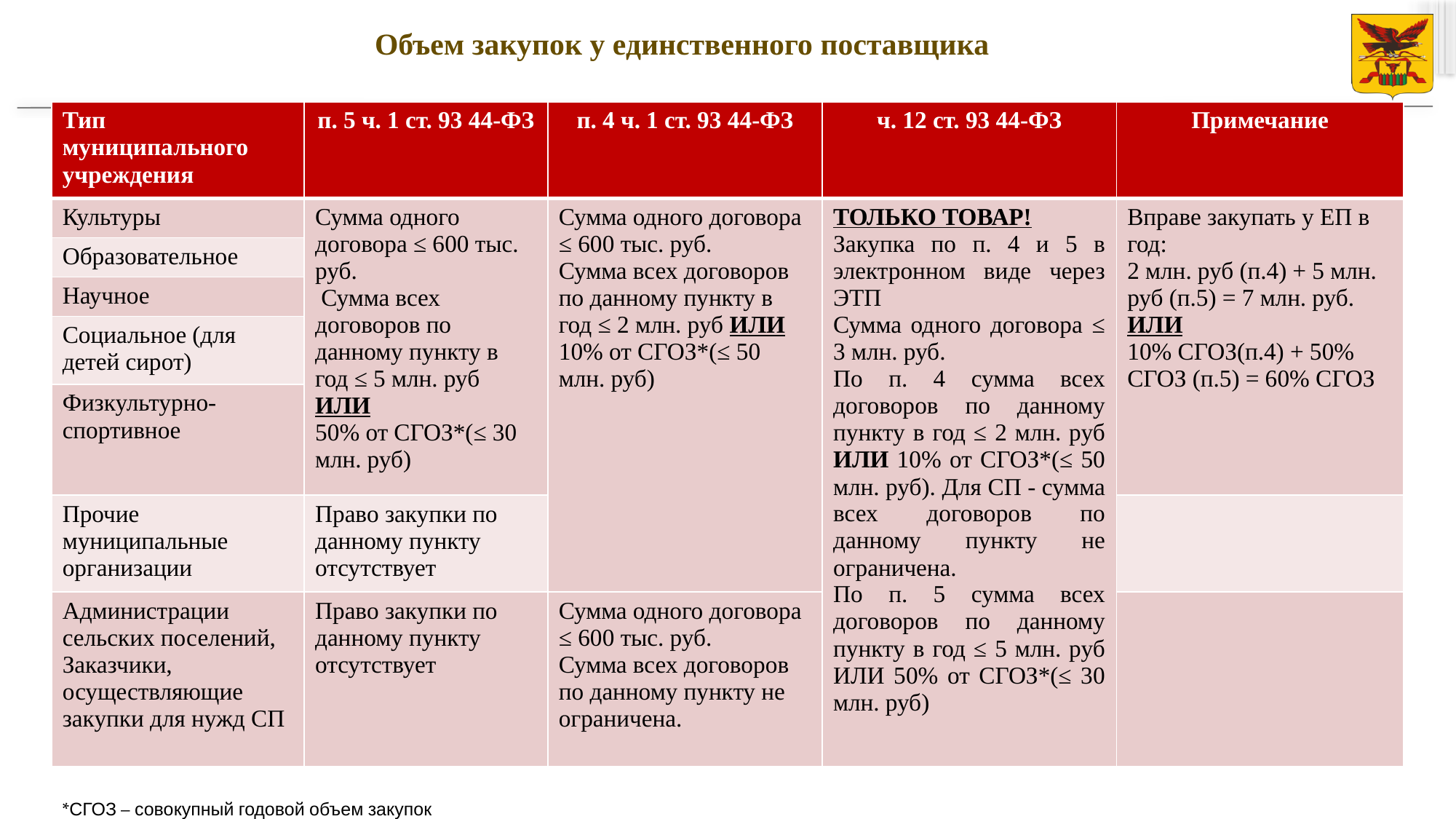

# Объем закупок у единственного поставщика
| Тип муниципального учреждения | п. 5 ч. 1 ст. 93 44-ФЗ | п. 4 ч. 1 ст. 93 44-ФЗ | ч. 12 ст. 93 44-ФЗ | Примечание |
| --- | --- | --- | --- | --- |
| Культуры | Сумма одного договора ≤ 600 тыс. руб. Сумма всех договоров по данному пункту в год ≤ 5 млн. руб ИЛИ 50% от СГОЗ\*(≤ 30 млн. руб) | Сумма одного договора ≤ 600 тыс. руб. Сумма всех договоров по данному пункту в год ≤ 2 млн. руб ИЛИ 10% от СГОЗ\*(≤ 50 млн. руб) | ТОЛЬКО ТОВАР! Закупка по п. 4 и 5 в электронном виде через ЭТП Сумма одного договора ≤ 3 млн. руб. По п. 4 сумма всех договоров по данному пункту в год ≤ 2 млн. руб ИЛИ 10% от СГОЗ\*(≤ 50 млн. руб). Для СП - сумма всех договоров по данному пункту не ограничена. По п. 5 сумма всех договоров по данному пункту в год ≤ 5 млн. руб ИЛИ 50% от СГОЗ\*(≤ 30 млн. руб) | Вправе закупать у ЕП в год: 2 млн. руб (п.4) + 5 млн. руб (п.5) = 7 млн. руб. ИЛИ 10% СГОЗ(п.4) + 50% СГОЗ (п.5) = 60% СГОЗ |
| Образовательное |  |  |  |  |
| Научное |  |  |  |  |
| Социальное (для детей сирот) |  |  |  |  |
| Физкультурно-спортивное |  |  |  |  |
| Прочие муниципальные организации | Право закупки по данному пункту отсутствует |  |  |  |
| Администрации сельских поселений, Заказчики, осуществляющие закупки для нужд СП | Право закупки по данному пункту отсутствует | Сумма одного договора ≤ 600 тыс. руб. Сумма всех договоров по данному пункту не ограничена. |  |  |
*СГОЗ – совокупный годовой объем закупок